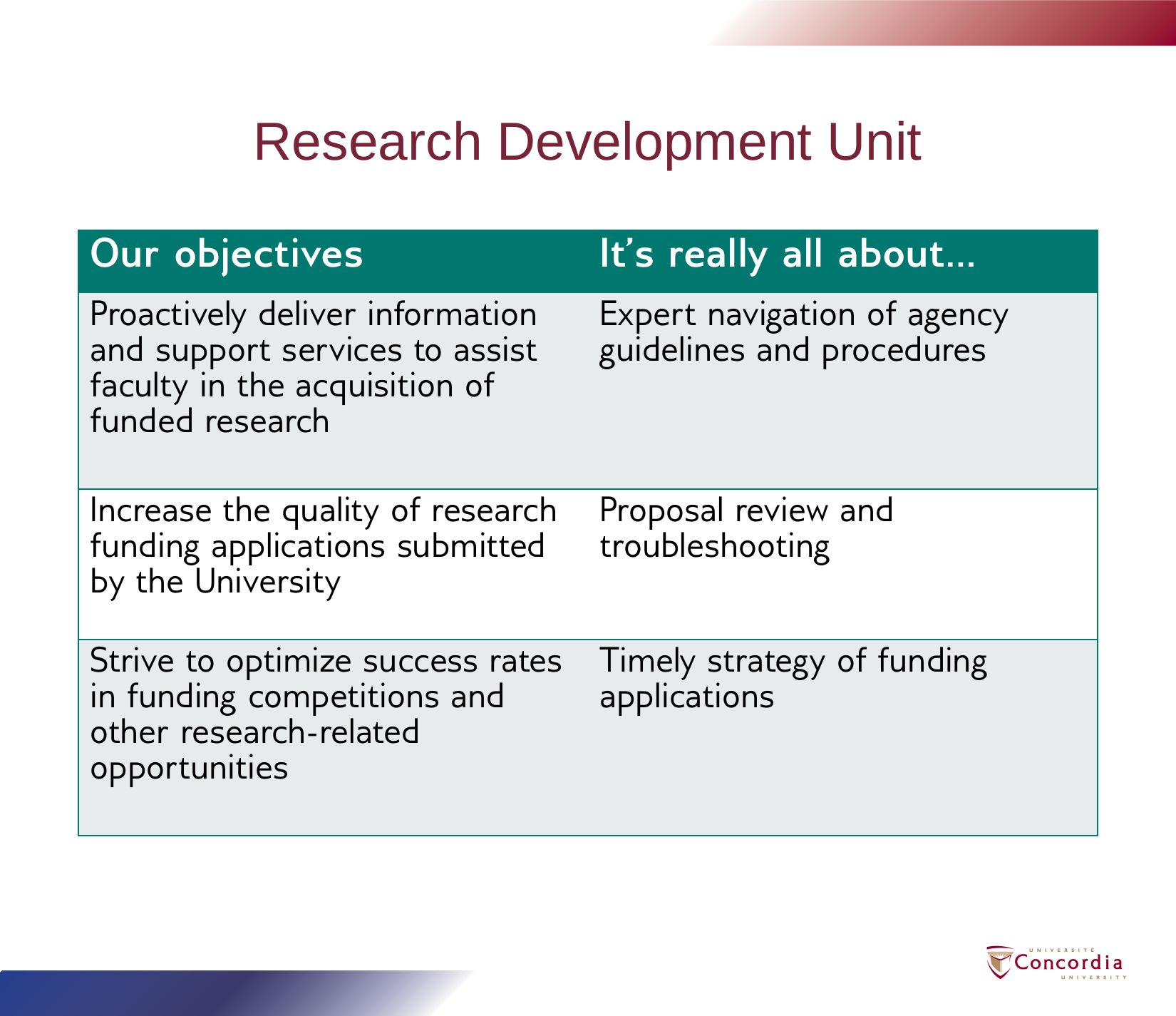

# Research Development Unit

| Our objectives | It’s really all about… |
| --- | --- |
| Proactively deliver information and support services to assist faculty in the acquisition of funded research | Expert navigation of agency guidelines and procedures |
| Increase the quality of research funding applications submitted by the University | Proposal review and troubleshooting |
| Strive to optimize success rates in funding competitions and other research-related opportunities | Timely strategy of funding applications |